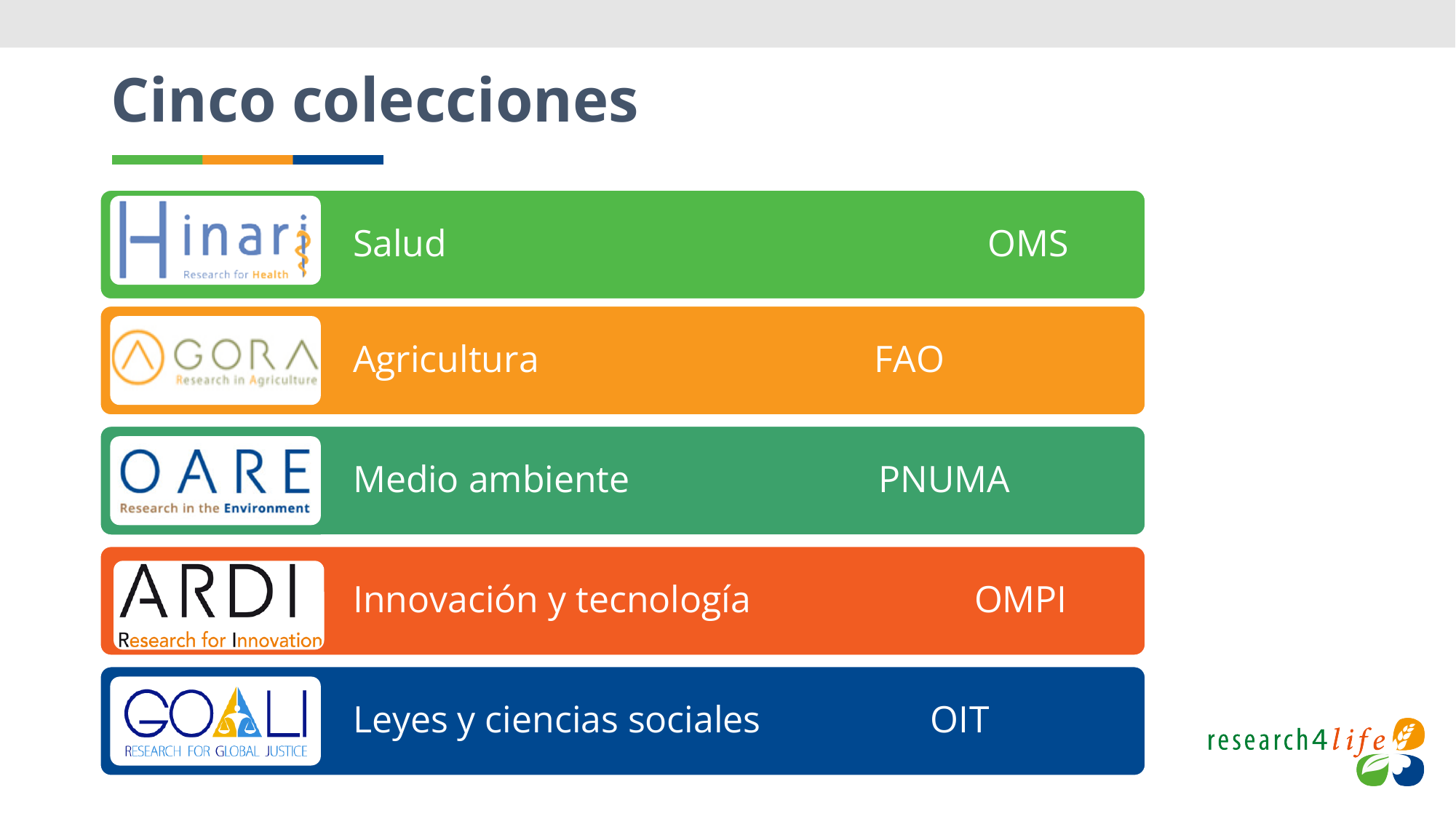

# Cinco colecciones
  Salud		    	                       OMS
  Agricultura			           FAO
  Medio ambiente	                       PNUMA
  Innovación y tecnología    	          OMPI
  Leyes y ciencias sociales                  OIT